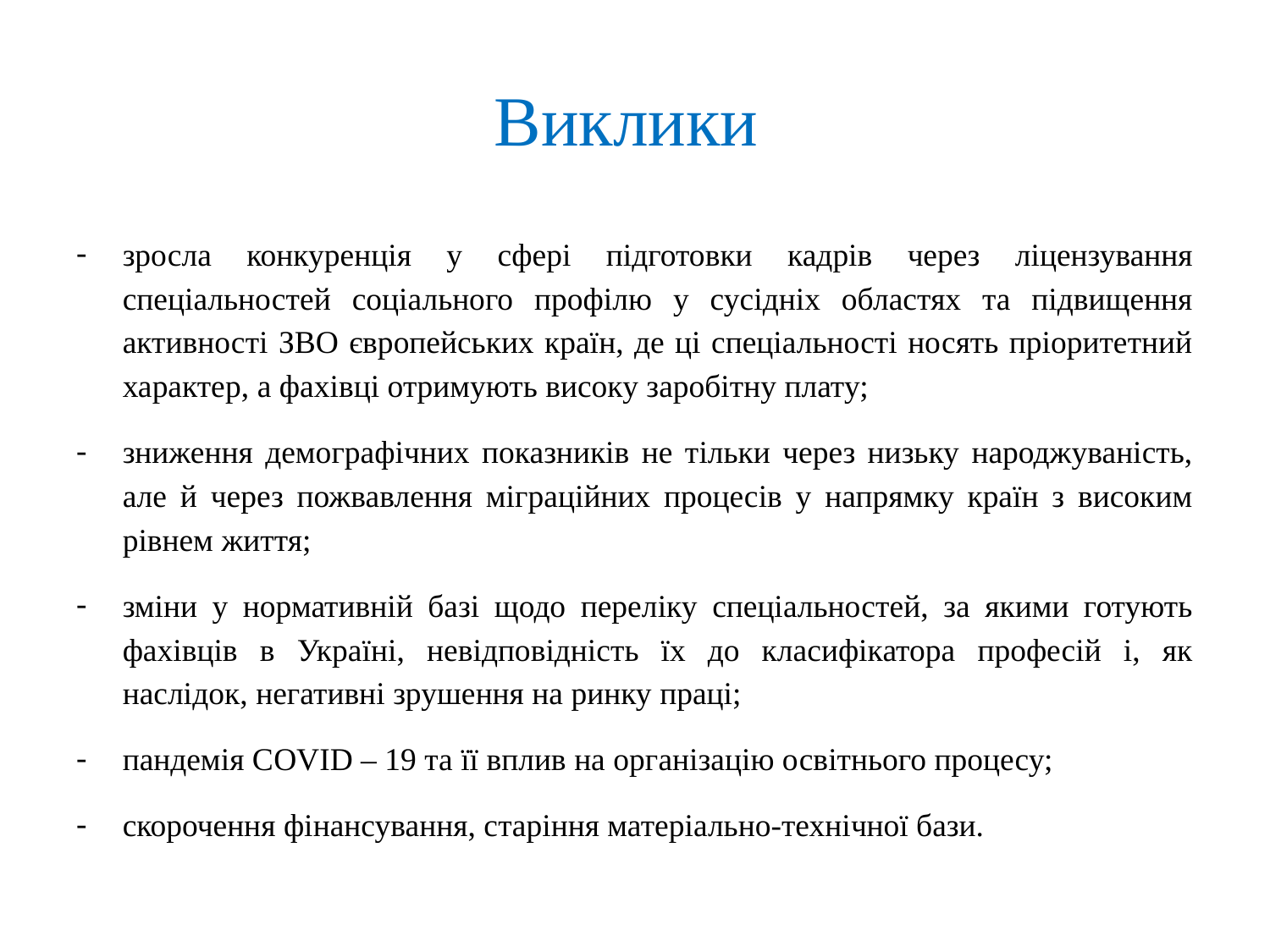

# Виклики
зросла конкуренція у сфері підготовки кадрів через ліцензування спеціальностей соціального профілю у сусідніх областях та підвищення активності ЗВО європейських країн, де ці спеціальності носять пріоритетний характер, а фахівці отримують високу заробітну плату;
зниження демографічних показників не тільки через низьку народжуваність, але й через пожвавлення міграційних процесів у напрямку країн з високим рівнем життя;
зміни у нормативній базі щодо переліку спеціальностей, за якими готують фахівців в Україні, невідповідність їх до класифікатора професій і, як наслідок, негативні зрушення на ринку праці;
пандемія СOVID – 19 та її вплив на організацію освітнього процесу;
скорочення фінансування, старіння матеріально-технічної бази.